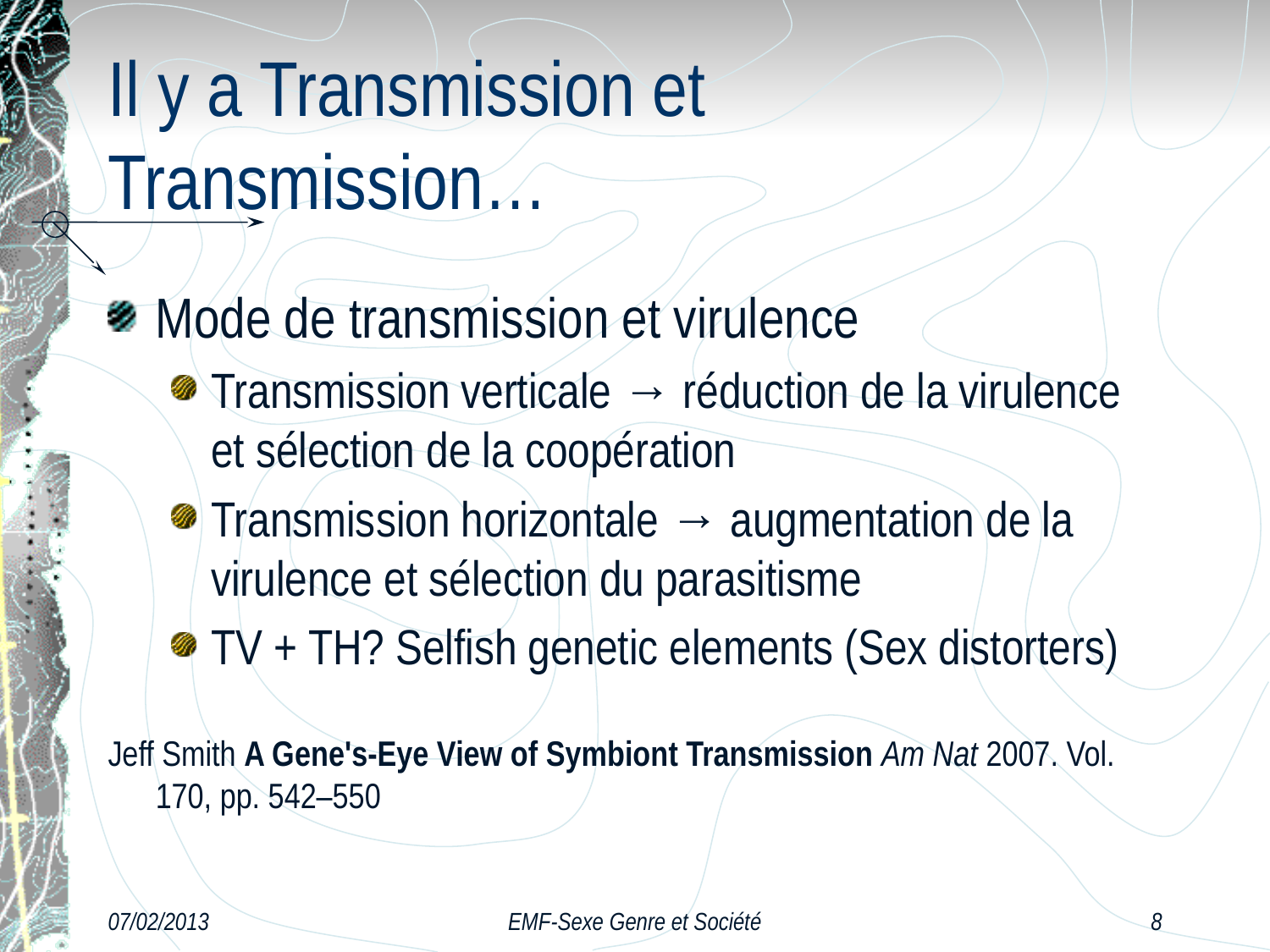

# Il y a Transmission et Transmission…
Mode de transmission et virulence
Transmission verticale → réduction de la virulence et sélection de la coopération
Transmission horizontale → augmentation de la virulence et sélection du parasitisme
TV + TH? Selfish genetic elements (Sex distorters)

Jeff Smith A Gene's-Eye View of Symbiont Transmission Am Nat 2007. Vol. 170, pp. 542–550

07/02/2013
EMF-Sexe Genre et Société
8